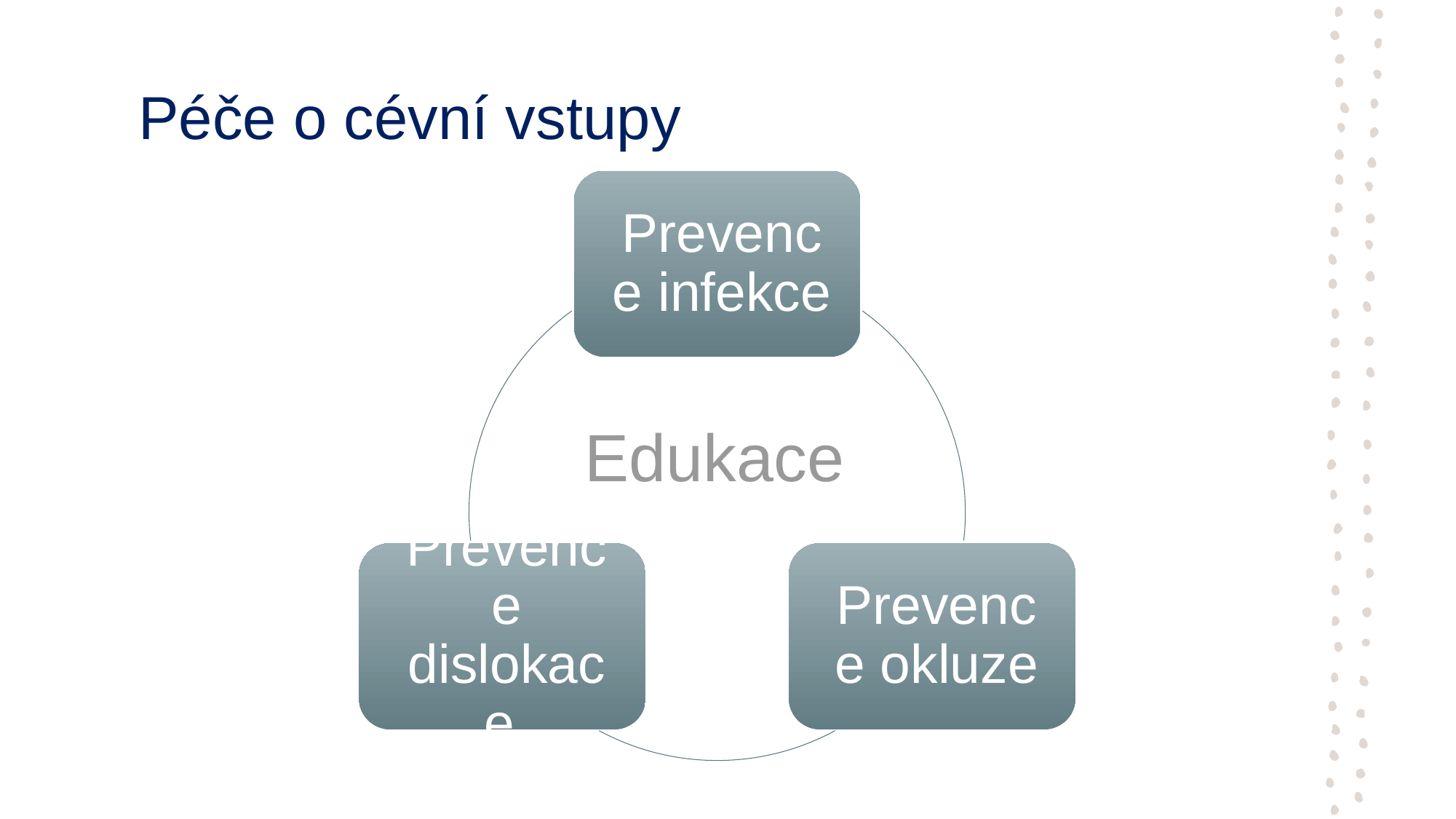

# Péče o cévní vstupy
Prevence infekce
Prevence okluze
Prevence dislokace

Edukace